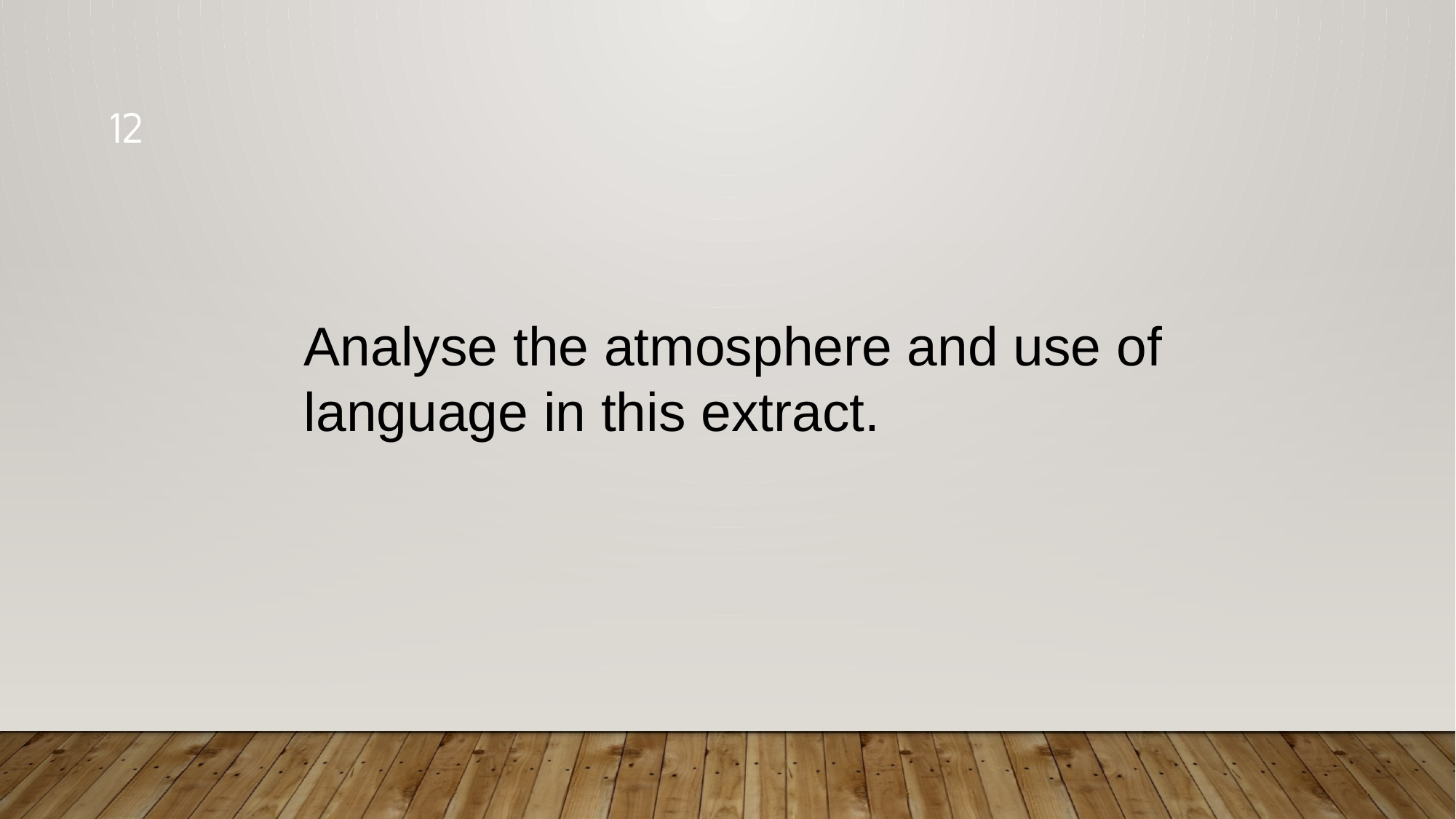

12
Analyse the atmosphere and use of language in this extract.